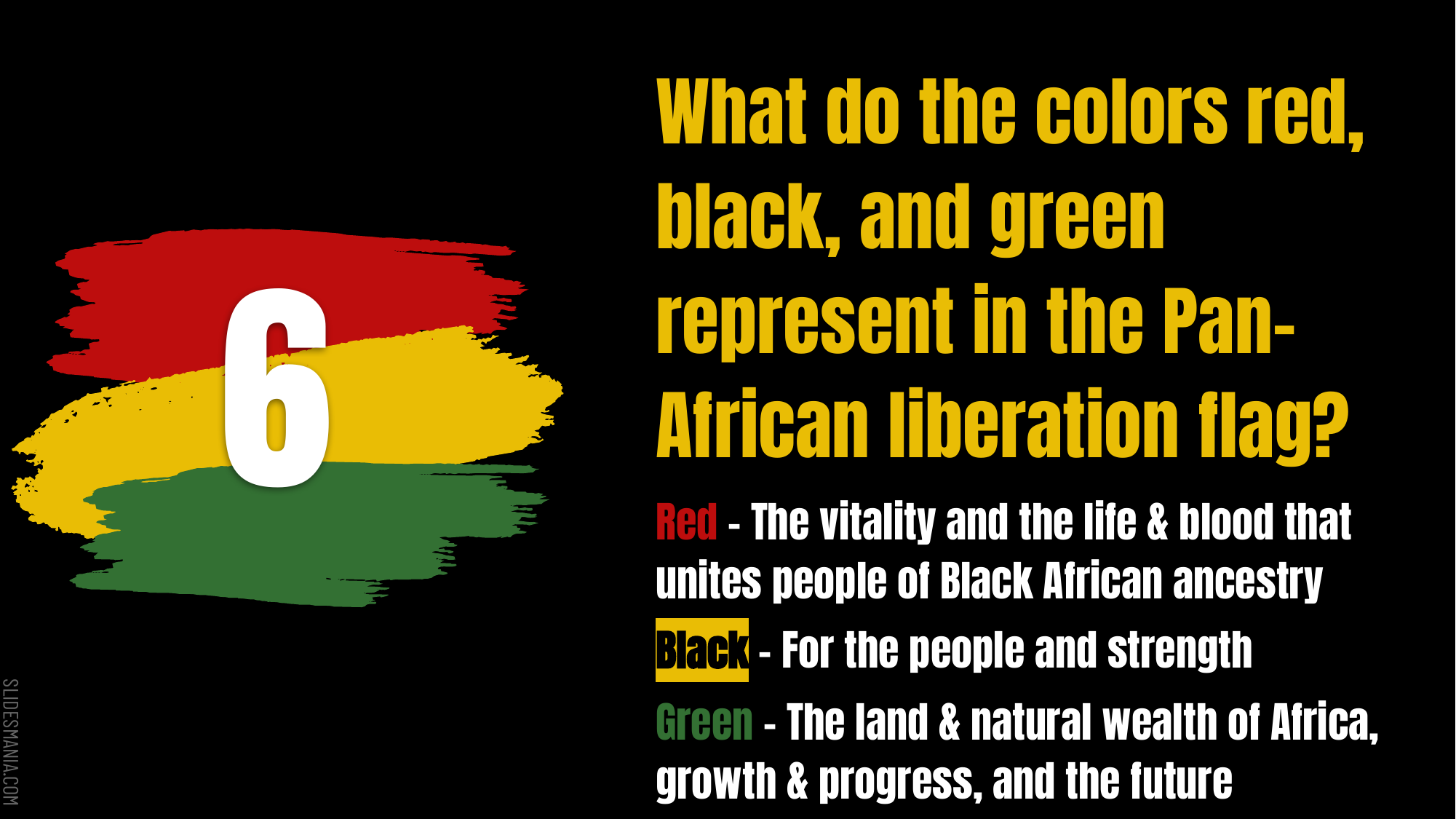

What do the colors red, black, and green represent in the Pan- African liberation flag?
# 6
Red - The vitality and the life & blood that unites people of Black African ancestry

Black - For the people and strength

Green - The land & natural wealth of Africa, growth & progress, and the future